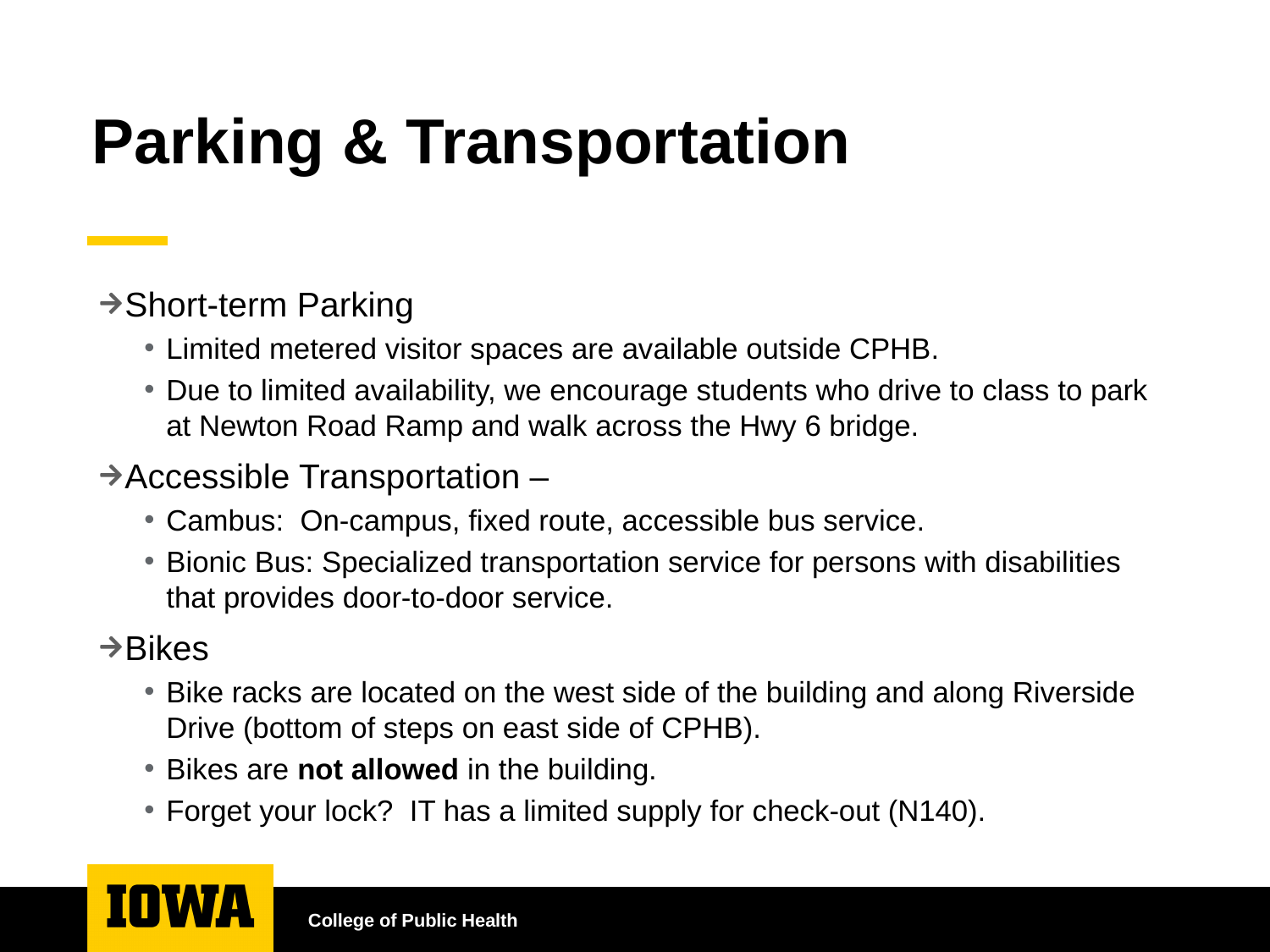

# Parking & Transportation
Short-term Parking
Limited metered visitor spaces are available outside CPHB.
Due to limited availability, we encourage students who drive to class to park at Newton Road Ramp and walk across the Hwy 6 bridge.
Accessible Transportation –
Cambus:  On-campus, fixed route, accessible bus service.
Bionic Bus: Specialized transportation service for persons with disabilities that provides door-to-door service.
Bikes
Bike racks are located on the west side of the building and along Riverside Drive (bottom of steps on east side of CPHB).
Bikes are not allowed in the building.
Forget your lock?  IT has a limited supply for check-out (N140).

College of Public Health